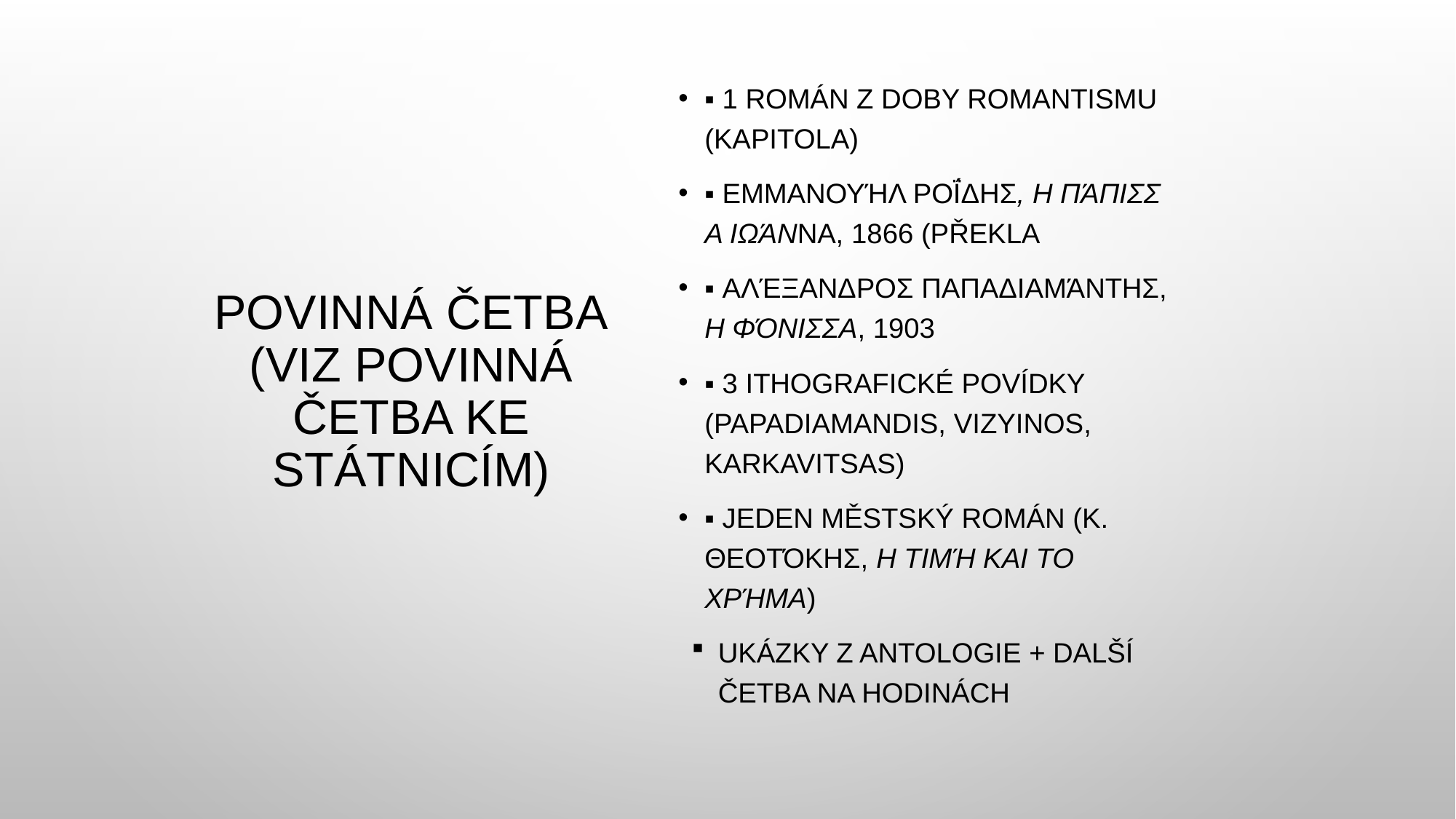

# Povinná četba (viz povinná četba ke státnicím)
▪ 1 román z doby romantismu (kapitola)
▪ Eμμανουήλ Ροΐδης, Η πάπισσα Ιωάννα, 1866 (překlad)
▪ Αλέξανδρος Παπαδιαμάντης, Η Φόνισσα, 1903
▪ 3 ithografické povídky (Papadiamandis, Vizyinos, Karkavitsas)
▪ jeden městský román (K. Θεοτόκης, Η τιμή και το χρήμα)
ukázky z Antologie + další četba na hodinách